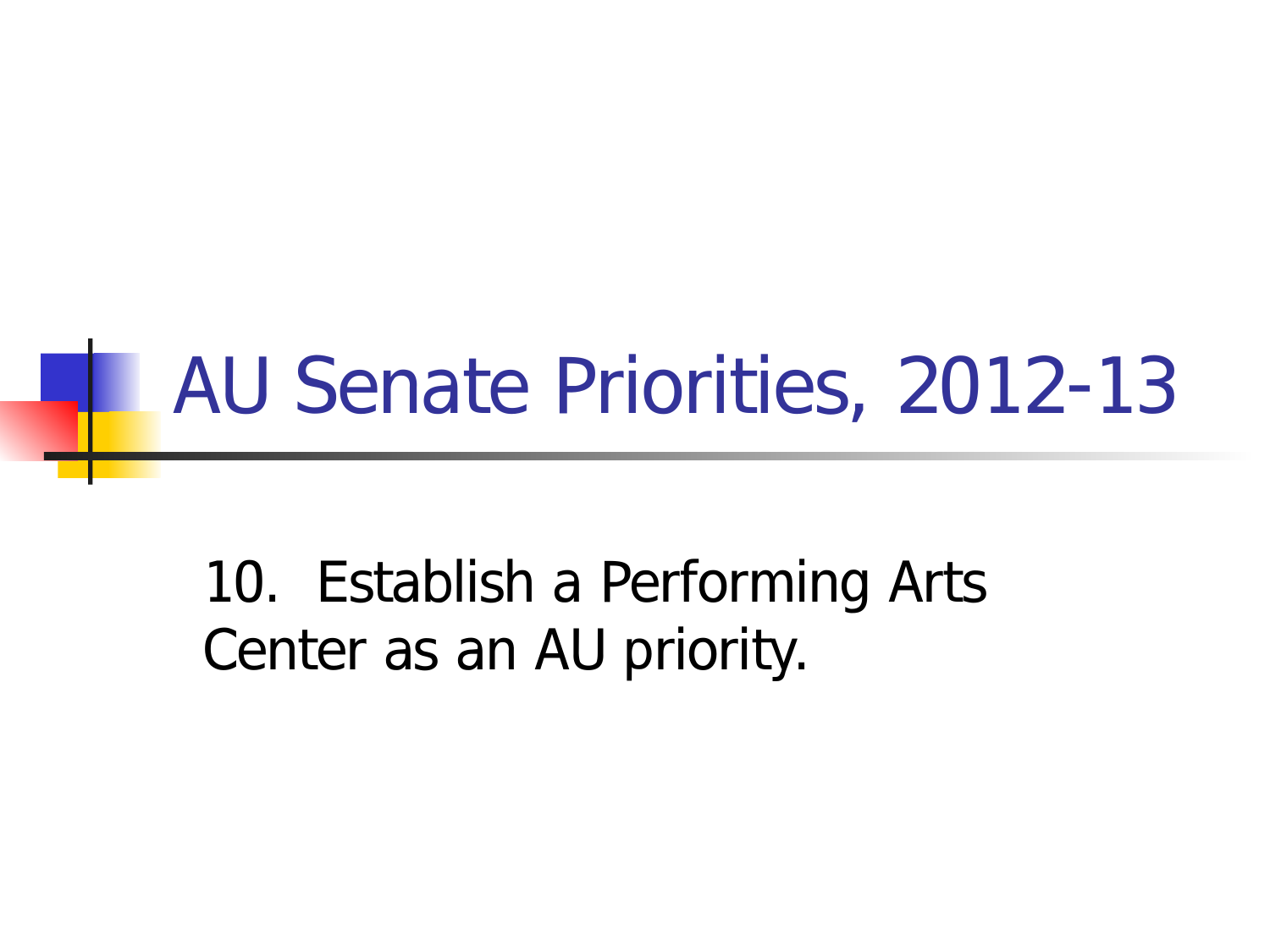

# AU Senate Priorities, 2012-13
10.  Establish a Performing Arts Center as an AU priority.